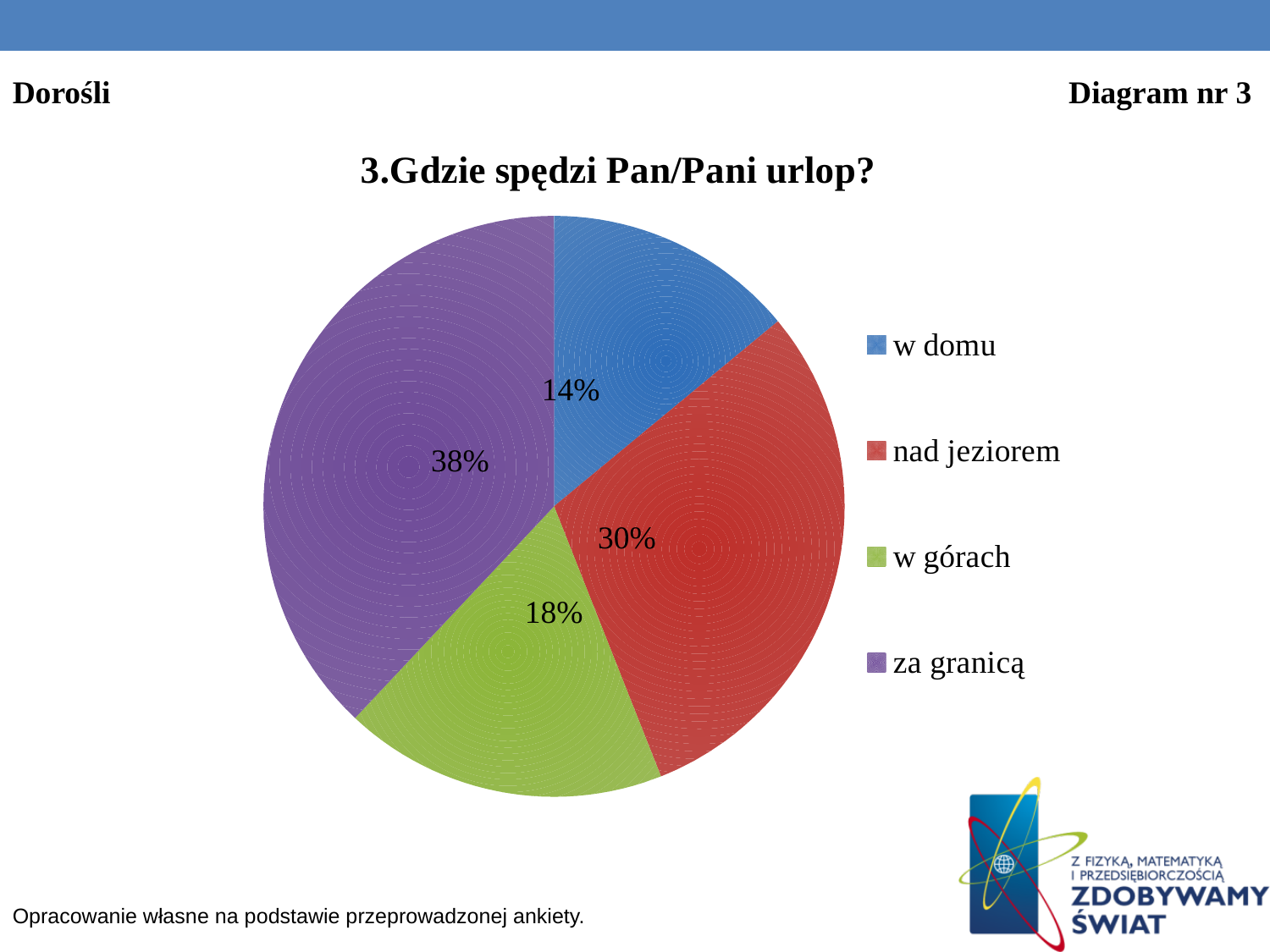

Dorośli 								     Diagram nr 3

### Chart: 3.Gdzie spędzi Pan/Pani urlop?

| Category | % |
|---|---|
| w domu | 14.0 |
| nad jeziorem | 30.0 |
| w górach | 18.0 |
| za granicą | 38.0 |
Opracowanie własne na podstawie przeprowadzonej ankiety.